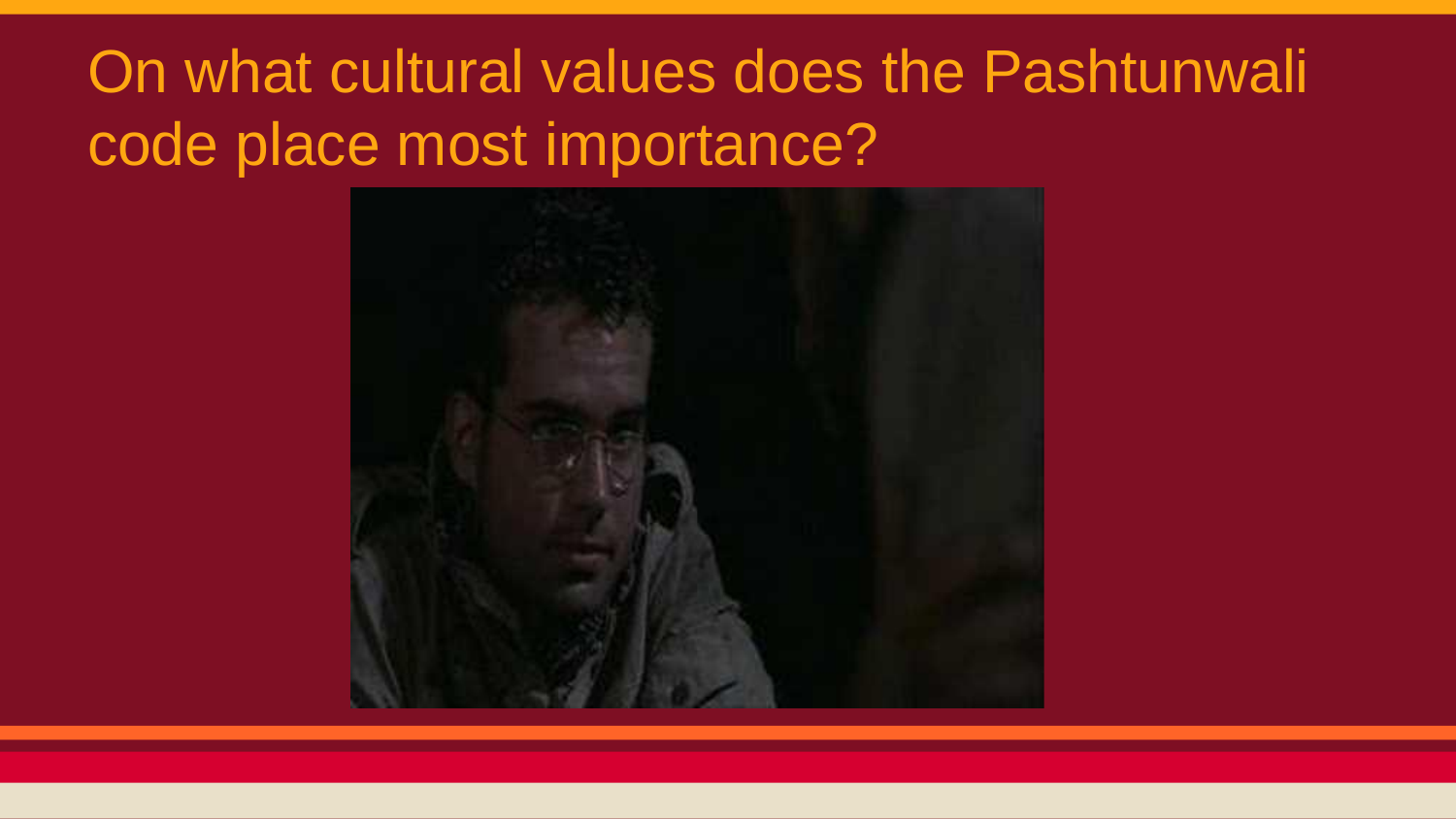

# On what cultural values does the Pashtunwali code place most importance?